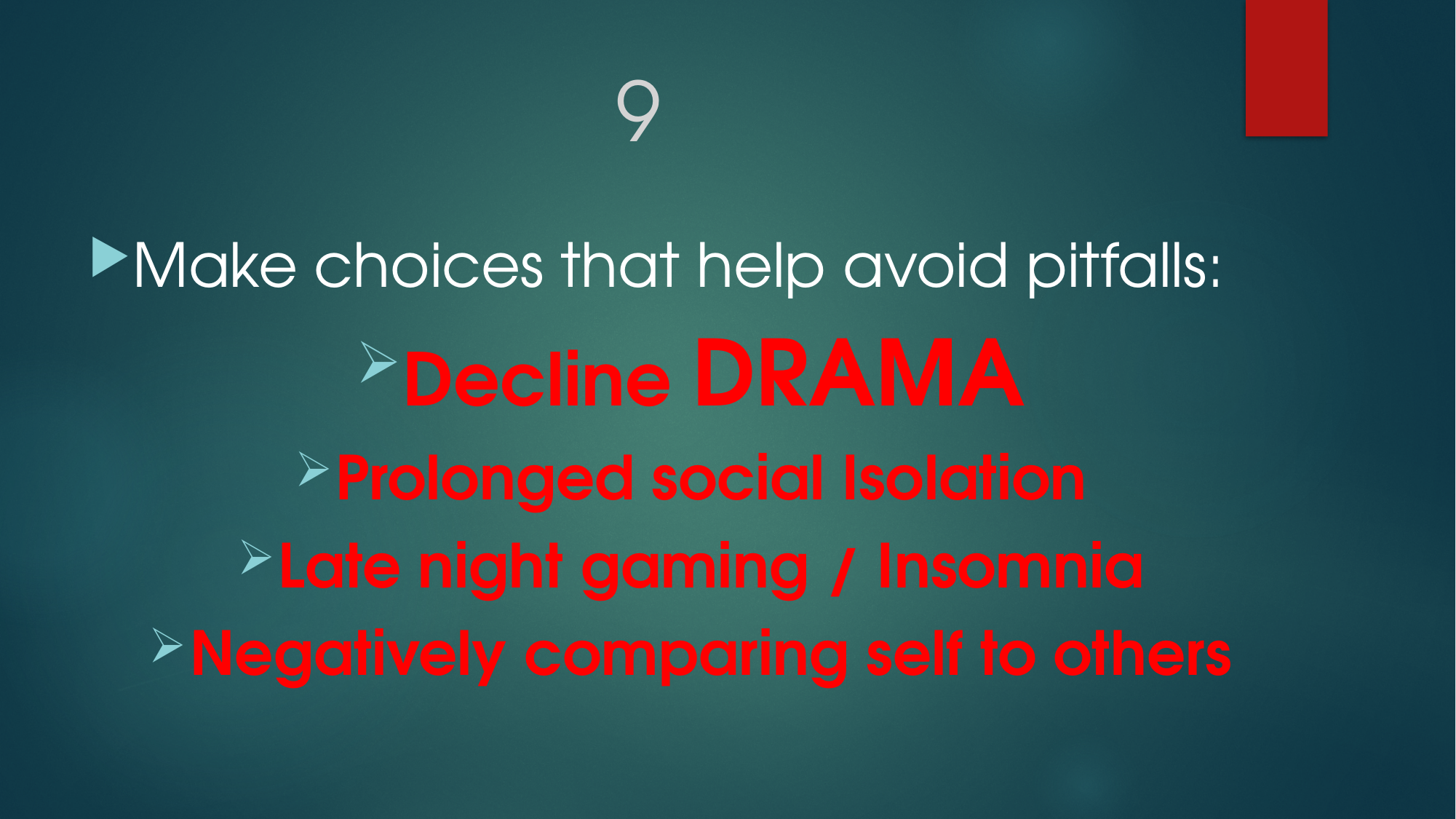

# 9
Make choices that help avoid pitfalls:
Decline DRAMA
Prolonged social Isolation
Late night gaming / Insomnia
Negatively comparing self to others